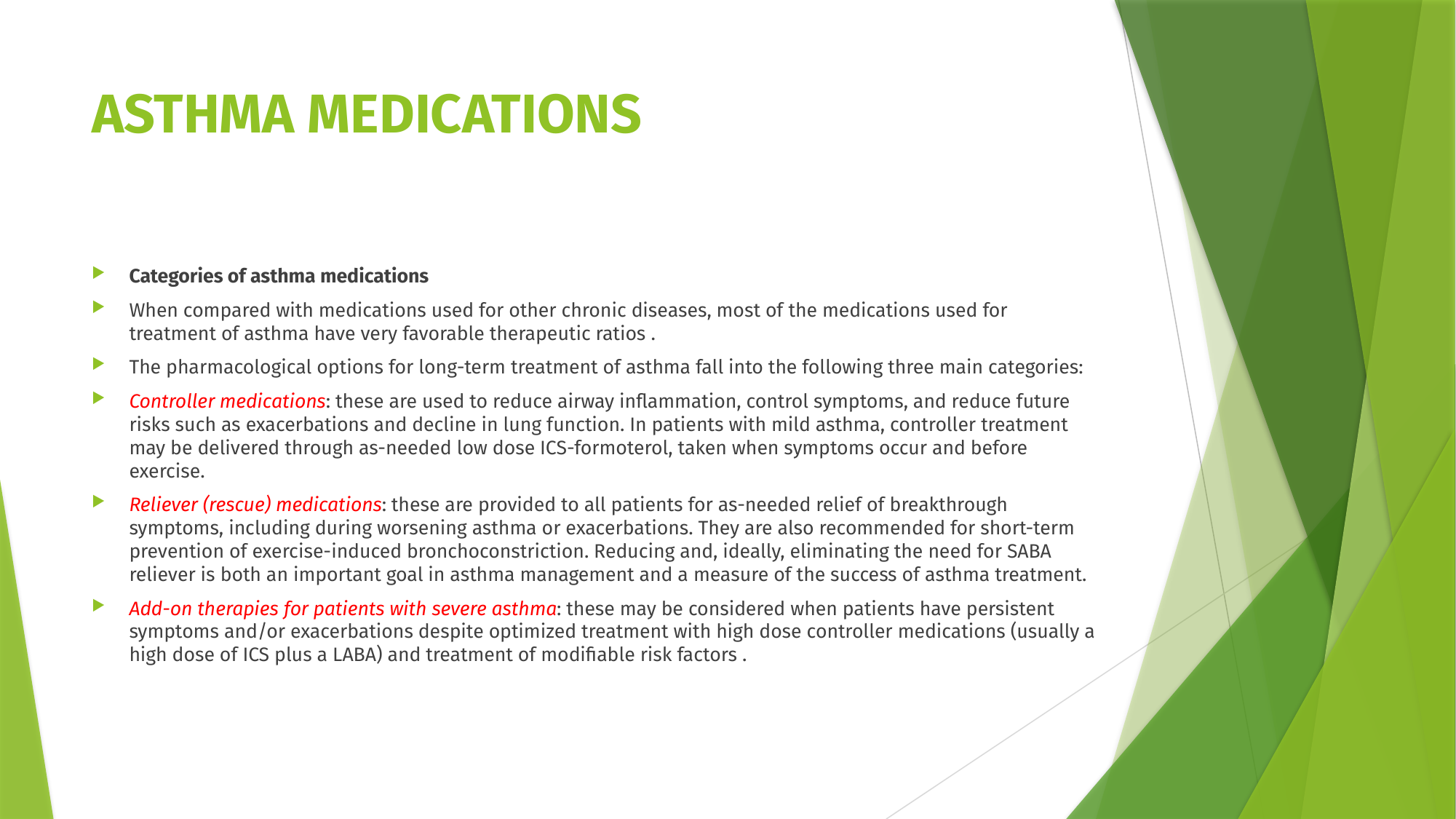

# ASTHMA MEDICATIONS
Categories of asthma medications
When compared with medications used for other chronic diseases, most of the medications used for treatment of asthma have very favorable therapeutic ratios .
The pharmacological options for long-term treatment of asthma fall into the following three main categories:
Controller medications: these are used to reduce airway inflammation, control symptoms, and reduce future risks such as exacerbations and decline in lung function. In patients with mild asthma, controller treatment may be delivered through as-needed low dose ICS-formoterol, taken when symptoms occur and before exercise.
Reliever (rescue) medications: these are provided to all patients for as-needed relief of breakthrough symptoms, including during worsening asthma or exacerbations. They are also recommended for short-term prevention of exercise-induced bronchoconstriction. Reducing and, ideally, eliminating the need for SABA reliever is both an important goal in asthma management and a measure of the success of asthma treatment.
Add-on therapies for patients with severe asthma: these may be considered when patients have persistent symptoms and/or exacerbations despite optimized treatment with high dose controller medications (usually a high dose of ICS plus a LABA) and treatment of modifiable risk factors .